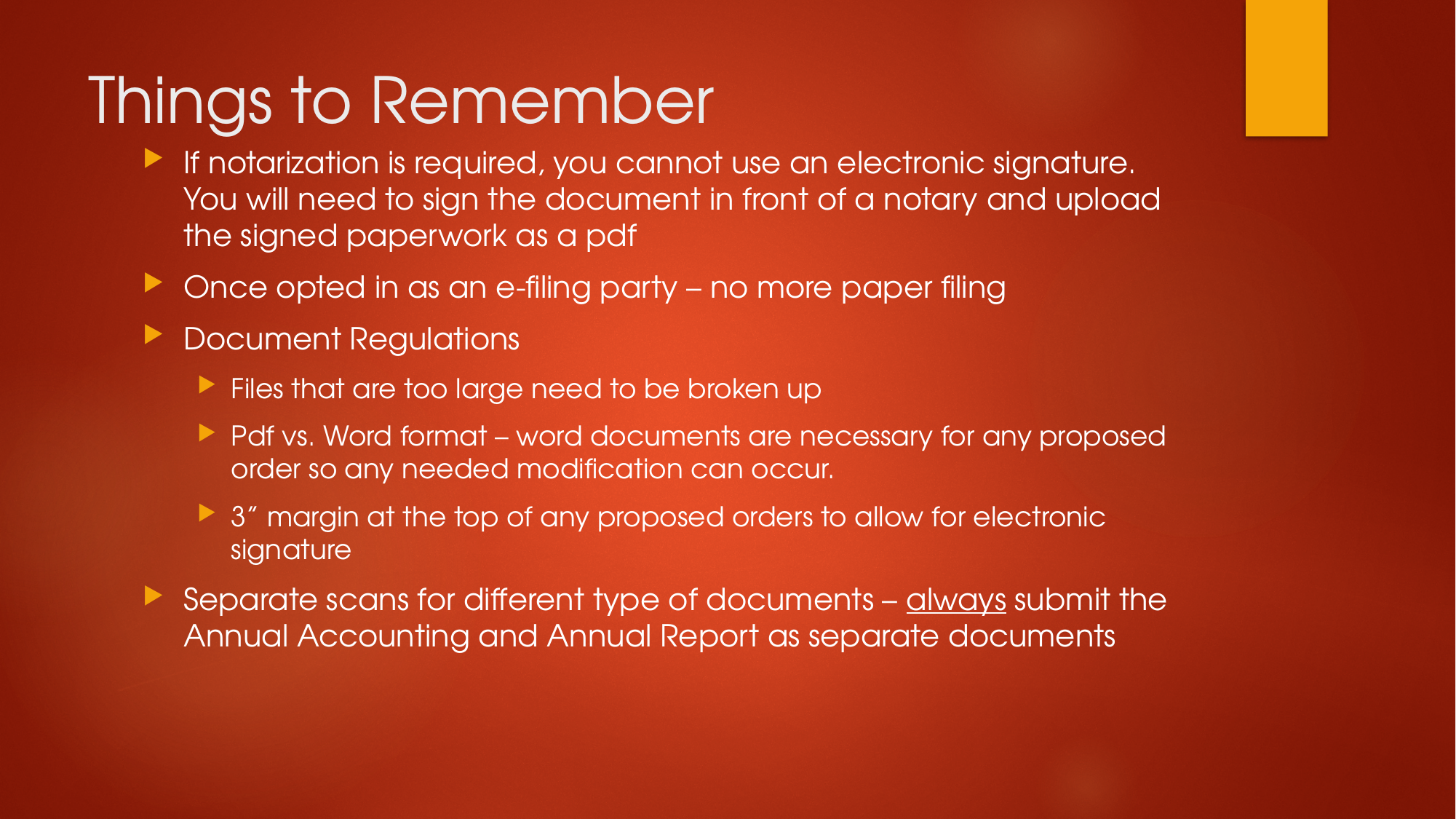

# Things to Remember
If notarization is required, you cannot use an electronic signature.  You will need to sign the document in front of a notary and upload the signed paperwork as a pdf
Once opted in as an e-filing party – no more paper filing
Document Regulations
Files that are too large need to be broken up
Pdf vs. Word format – word documents are necessary for any proposed order so any needed modification can occur.
3” margin at the top of any proposed orders to allow for electronic signature
Separate scans for different type of documents – always submit the Annual Accounting and Annual Report as separate documents